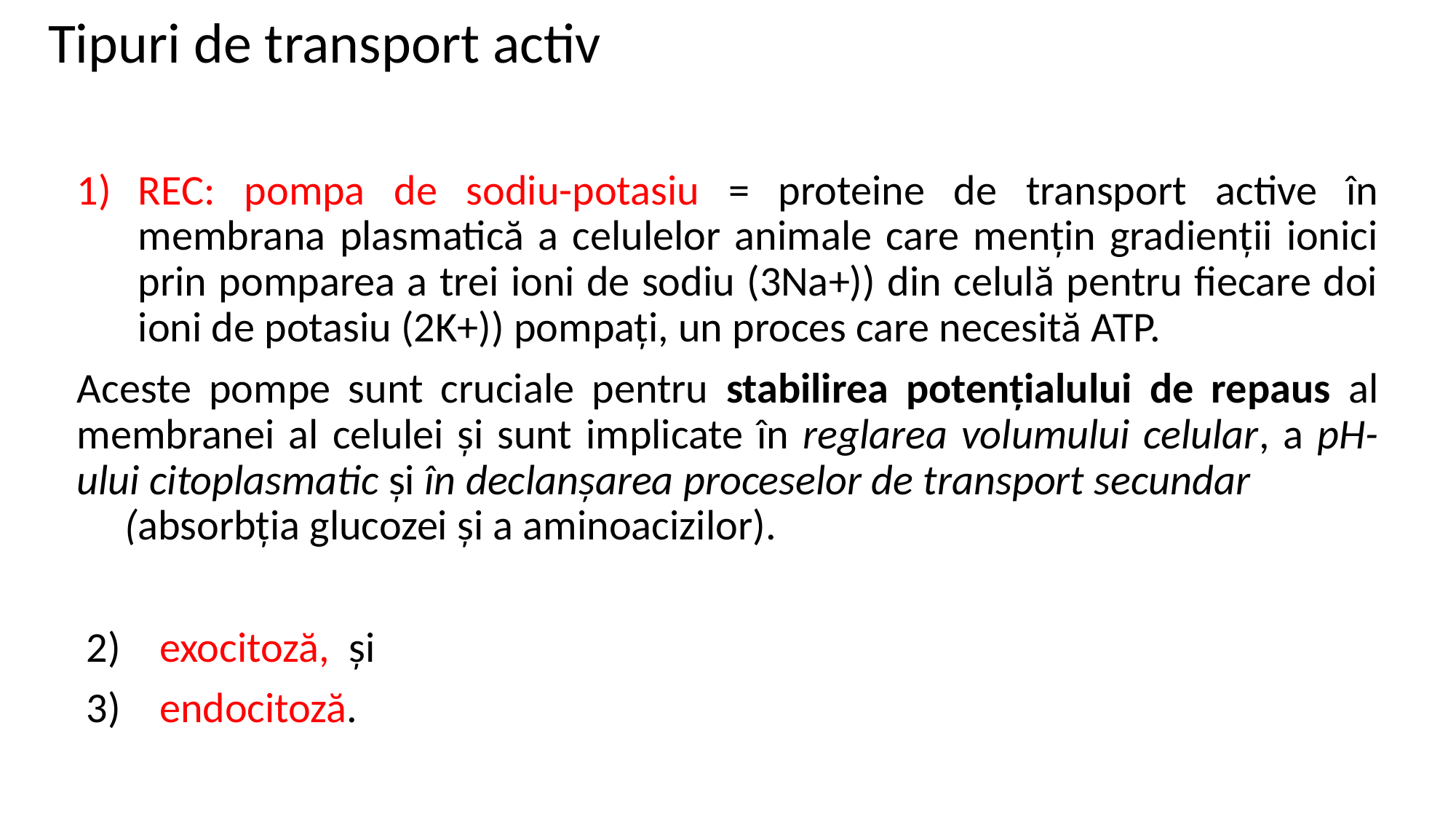

# Tipuri de transport activ
REC: pompa de sodiu-potasiu = proteine ​​de transport active în membrana plasmatică a celulelor animale care mențin gradienții ionici prin pomparea a trei ioni de sodiu (3Na+)) din celulă pentru fiecare doi ioni de potasiu (2K+)) pompați, un proces care necesită ATP.
Aceste pompe sunt cruciale pentru stabilirea potențialului de repaus al membranei al celulei și sunt implicate în reglarea volumului celular, a pH-ului citoplasmatic și în declanșarea proceselor de transport secundar                   (absorbția glucozei și a aminoacizilor).

 2)    exocitoză,  și
 3)    endocitoză.